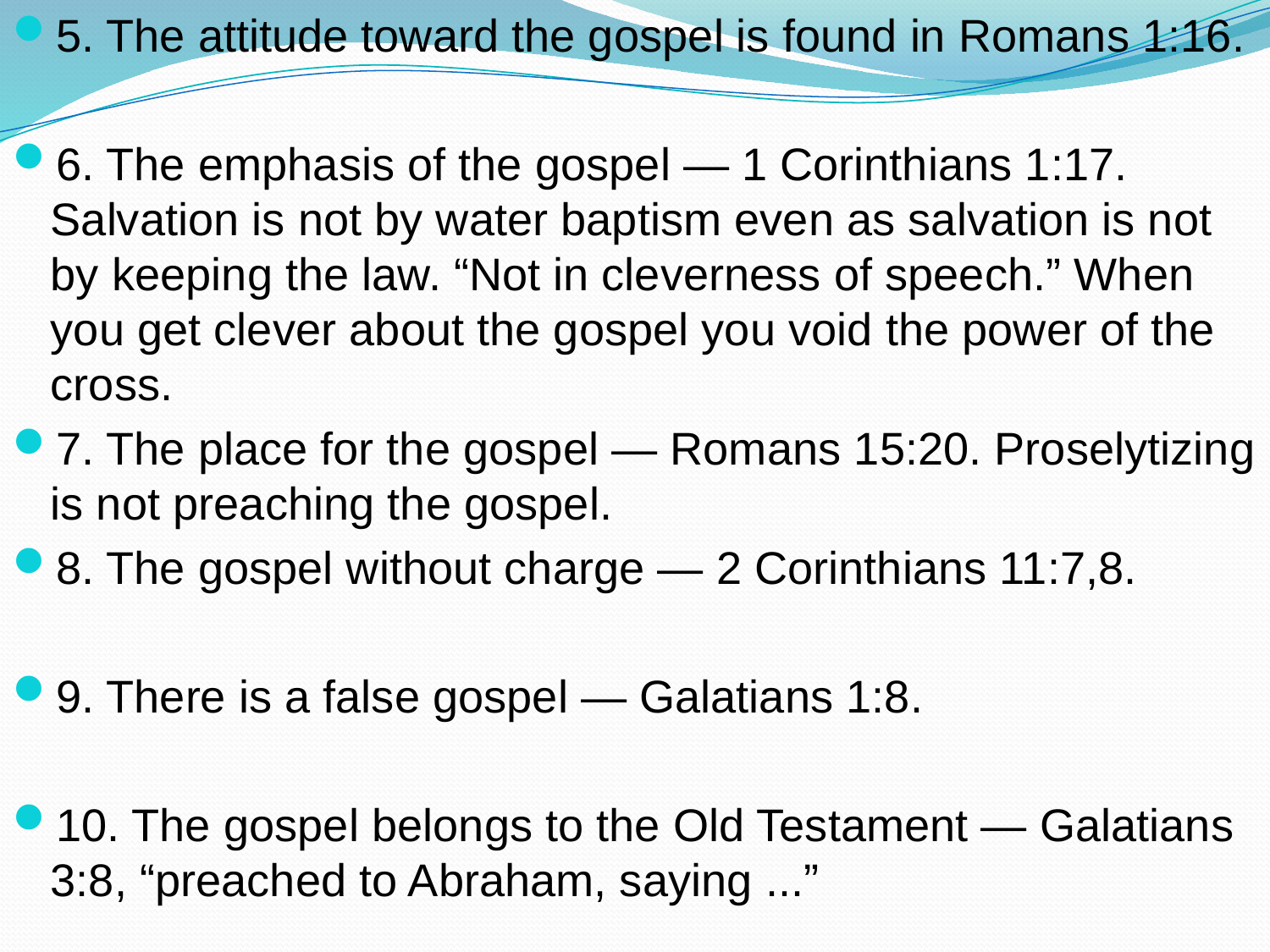

5. The attitude toward the gospel is found in Romans 1:16.

6. The emphasis of the gospel — 1 Corinthians 1:17. Salvation is not by water baptism even as salvation is not by keeping the law. “Not in cleverness of speech.” When you get clever about the gospel you void the power of the cross.
7. The place for the gospel — Romans 15:20. Proselytizing is not preaching the gospel.
8. The gospel without charge — 2 Corinthians 11:7,8.

9. There is a false gospel — Galatians 1:8.

10. The gospel belongs to the Old Testament — Galatians 3:8, “preached to Abraham, saying ...”